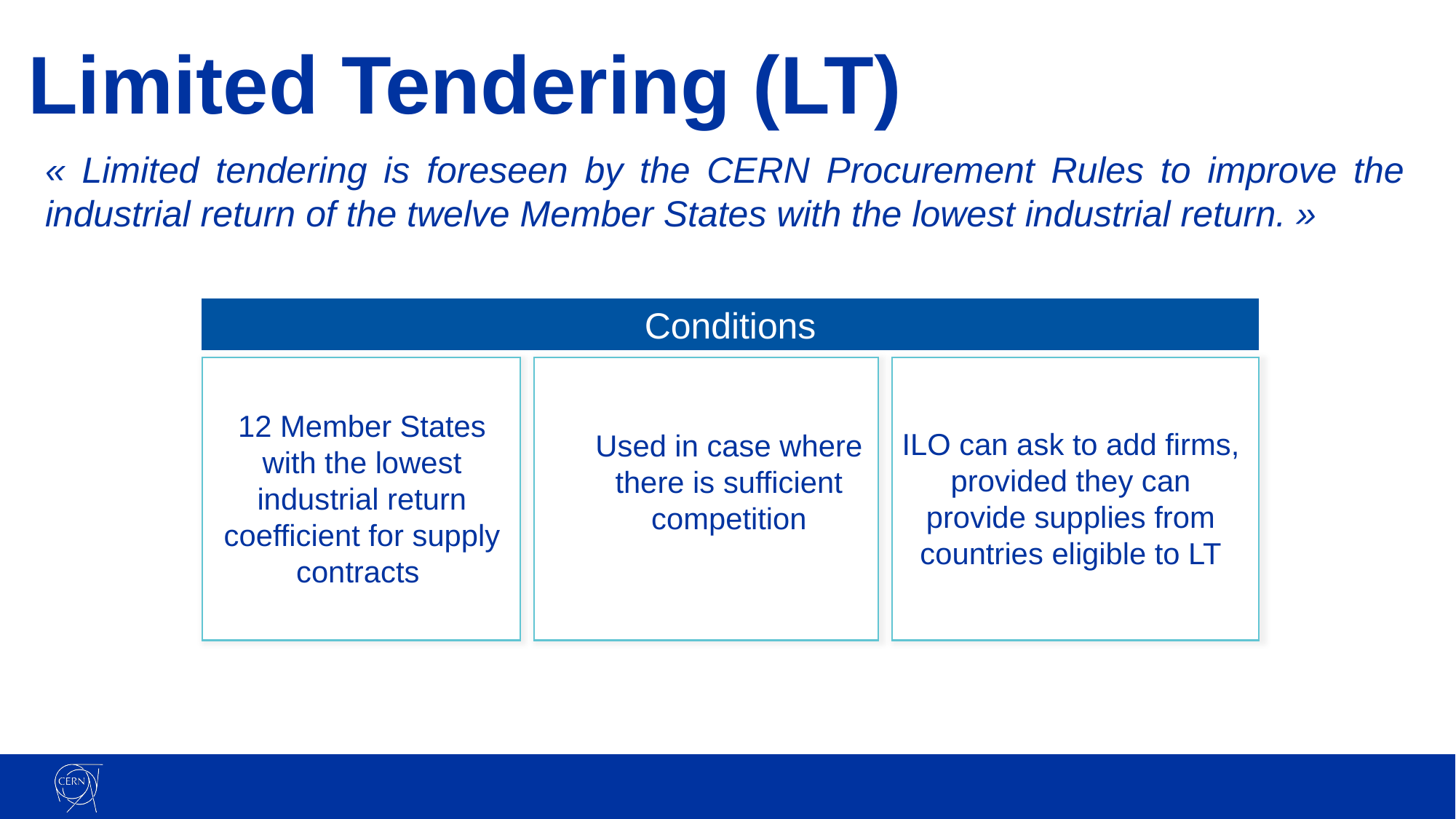

# Limited Tendering (LT)
« Limited tendering is foreseen by the CERN Procurement Rules to improve the industrial return of the twelve Member States with the lowest industrial return. »
Conditions

ILO can ask to add firms, provided they can provide supplies from countries eligible to LT

12 Member States with the lowest industrial return coefficient for supply contracts

Used in case where there is sufficient competition